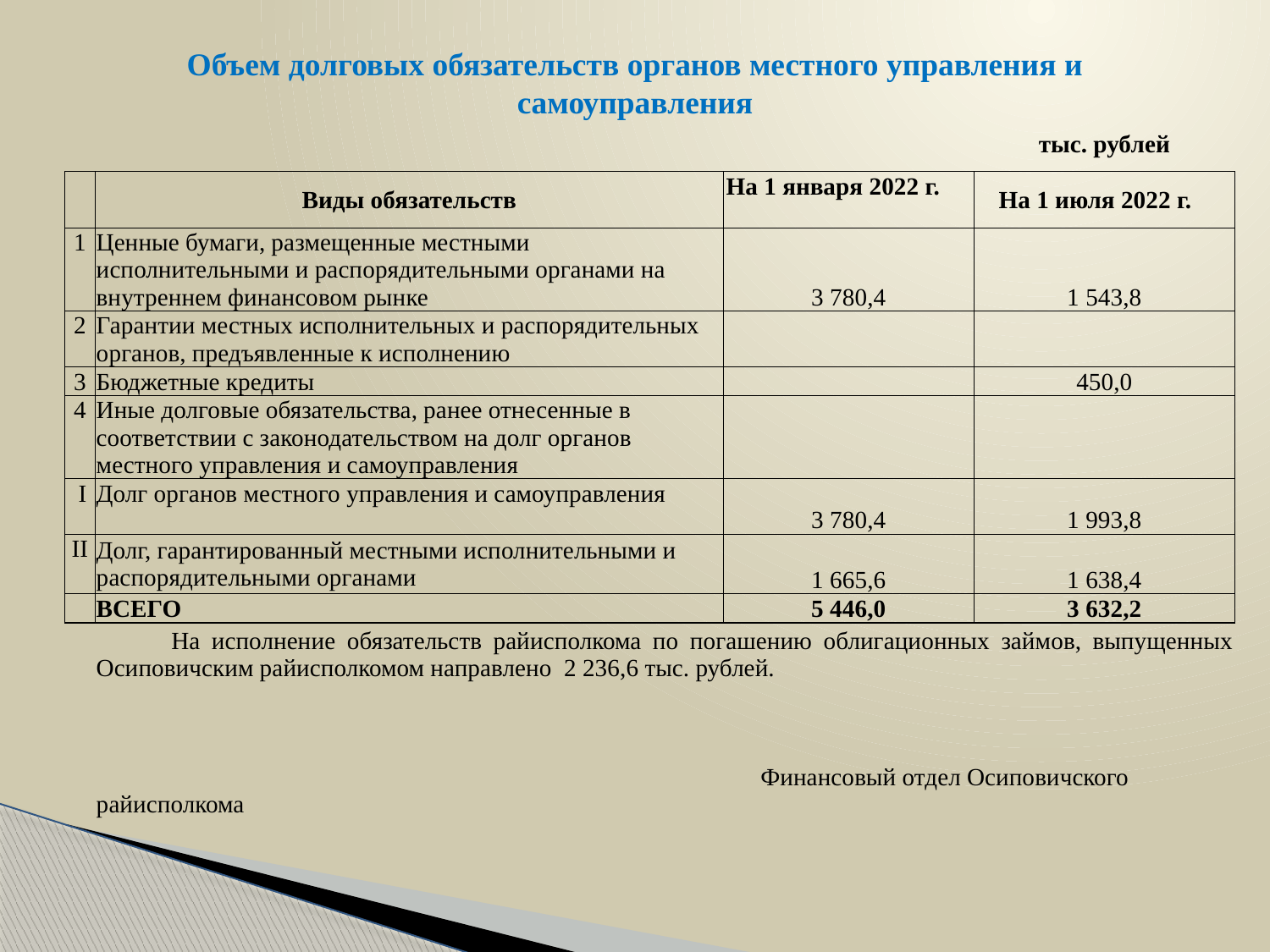

# Объем долговых обязательств органов местного управления и самоуправления
|  |  |  | тыс. рублей |
| --- | --- | --- | --- |
|  | Виды обязательств | На 1 января 2022 г. | На 1 июля 2022 г. |
| 1 | Ценные бумаги, размещенные местными исполнительными и распорядительными органами на внутреннем финансовом рынке | 3 780,4 | 1 543,8 |
| 2 | Гарантии местных исполнительных и распорядительных органов, предъявленные к исполнению |  |  |
| 3 | Бюджетные кредиты |  | 450,0 |
| 4 | Иные долговые обязательства, ранее отнесенные в соответствии с законодательством на долг органов местного управления и самоуправления |  |  |
| I | Долг органов местного управления и самоуправления | 3 780,4 | 1 993,8 |
| II | Долг, гарантированный местными исполнительными и распорядительными органами | 1 665,6 | 1 638,4 |
|  | ВСЕГО | 5 446,0 | 3 632,2 |
|  | На исполнение обязательств райисполкома по погашению облигационных займов, выпущенных Осиповичским райисполкомом направлено 2 236,6 тыс. рублей. Финансовый отдел Осиповичского райисполкома |  |  |
|  |
| --- |